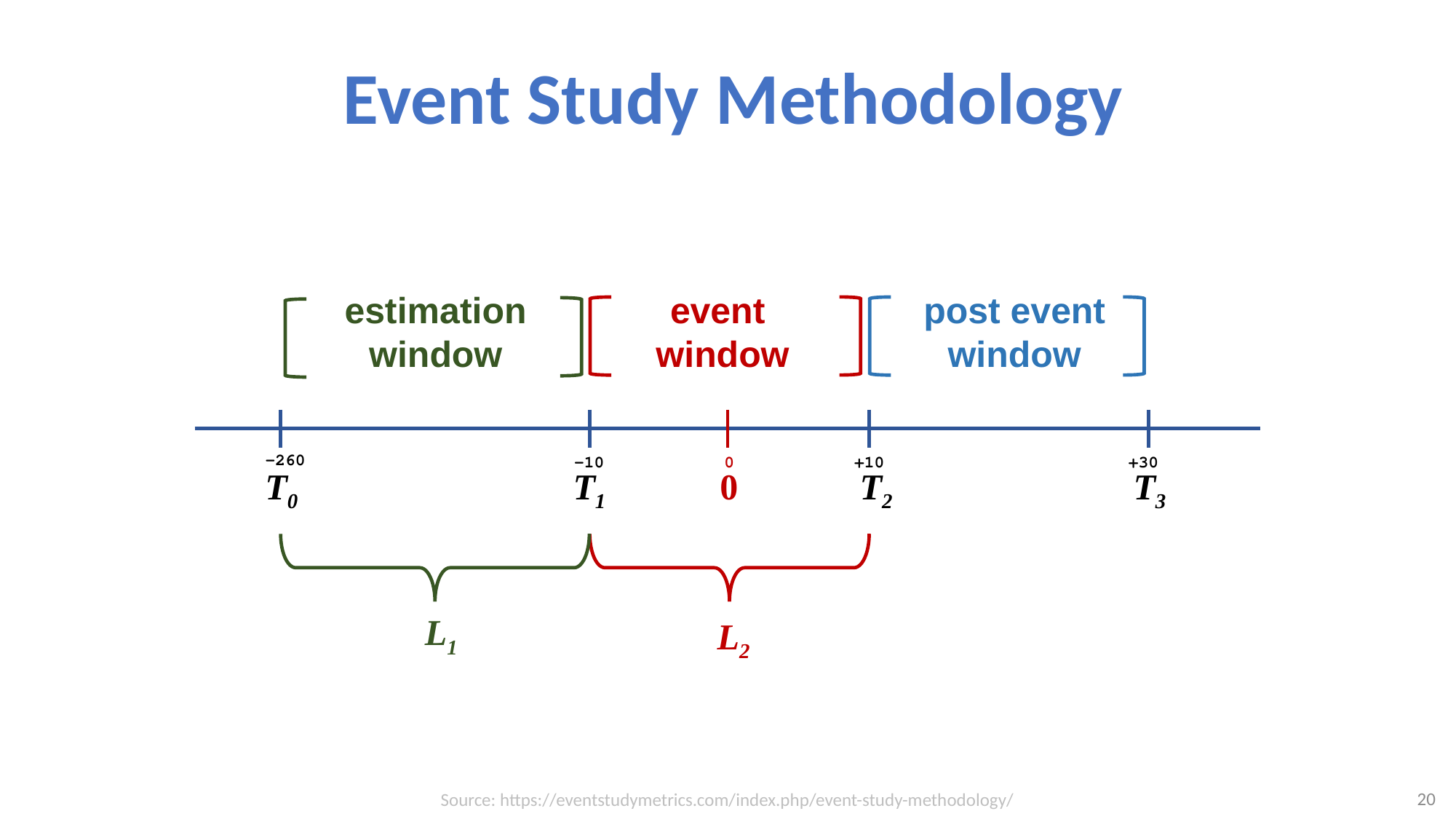

# Event Study Methodology
estimation
window
event
window
post event
window

-260
-10            0            +10
+30
T0
T1
0
T2
T3
L1
L2
Source: https://eventstudymetrics.com/index.php/event-study-methodology/
20